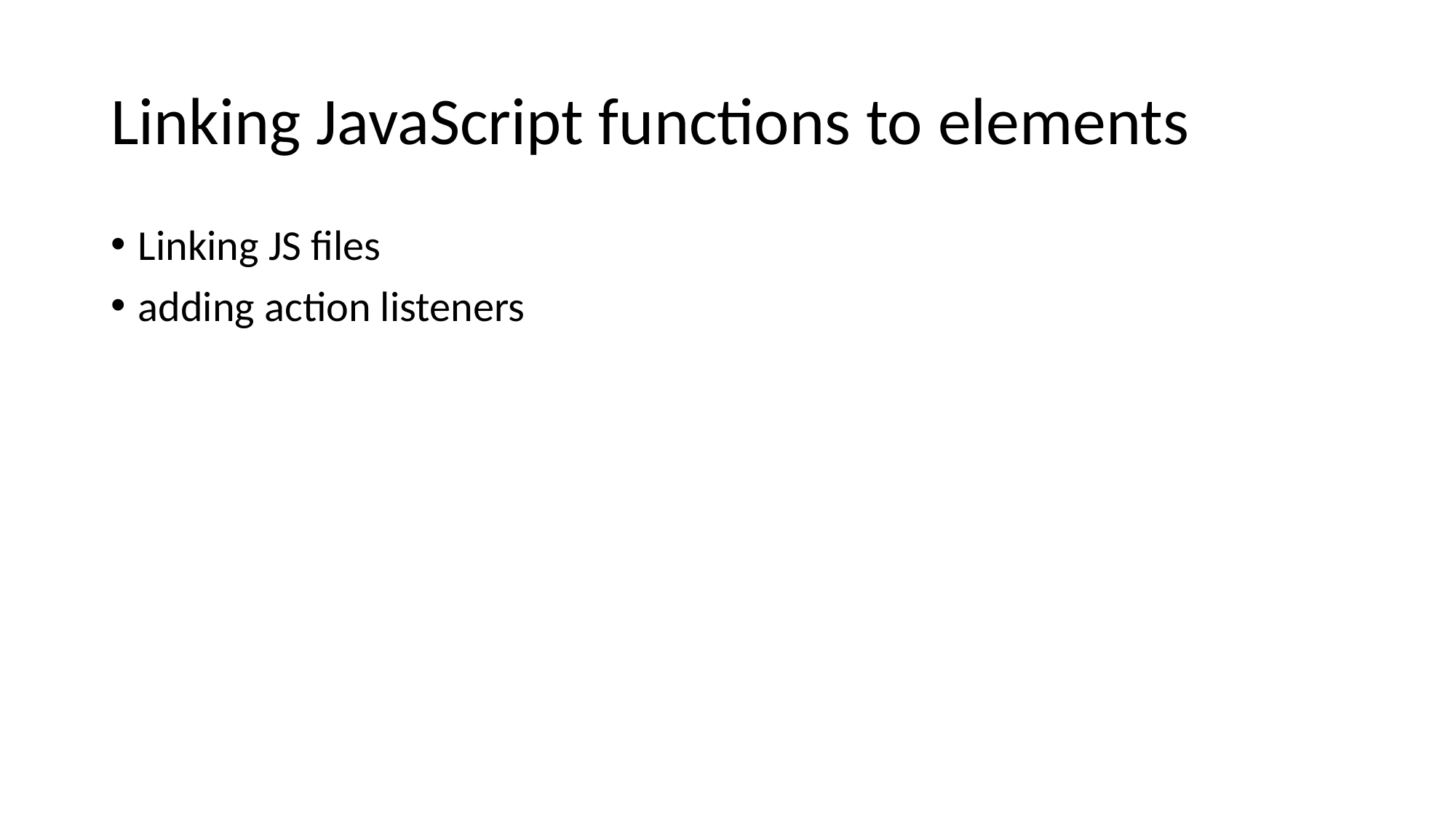

# Linking JavaScript functions to elements
Linking JS files
adding action listeners